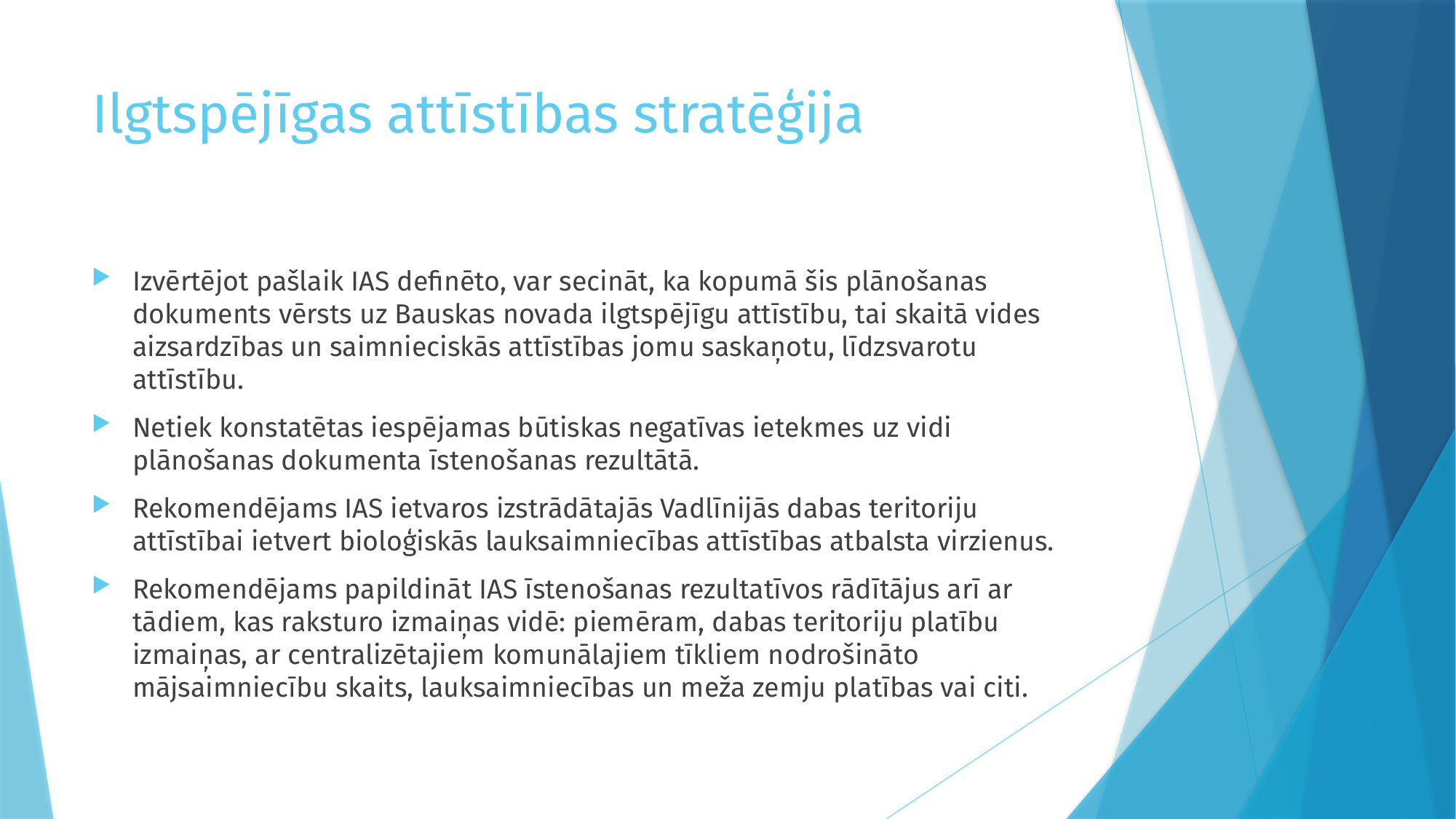

# Ilgtspējīgas attīstības stratēģija
Izvērtējot pašlaik IAS definēto, var secināt, ka kopumā šis plānošanas dokuments vērsts uz Bauskas novada ilgtspējīgu attīstību, tai skaitā vides aizsardzības un saimnieciskās attīstības jomu saskaņotu, līdzsvarotu attīstību.
Netiek konstatētas iespējamas būtiskas negatīvas ietekmes uz vidi plānošanas dokumenta īstenošanas rezultātā.
Rekomendējams IAS ietvaros izstrādātajās Vadlīnijās dabas teritoriju attīstībai ietvert bioloģiskās lauksaimniecības attīstības atbalsta virzienus.
Rekomendējams papildināt IAS īstenošanas rezultatīvos rādītājus arī ar tādiem, kas raksturo izmaiņas vidē: piemēram, dabas teritoriju platību izmaiņas, ar centralizētajiem komunālajiem tīkliem nodrošināto mājsaimniecību skaits, lauksaimniecības un meža zemju platības vai citi.